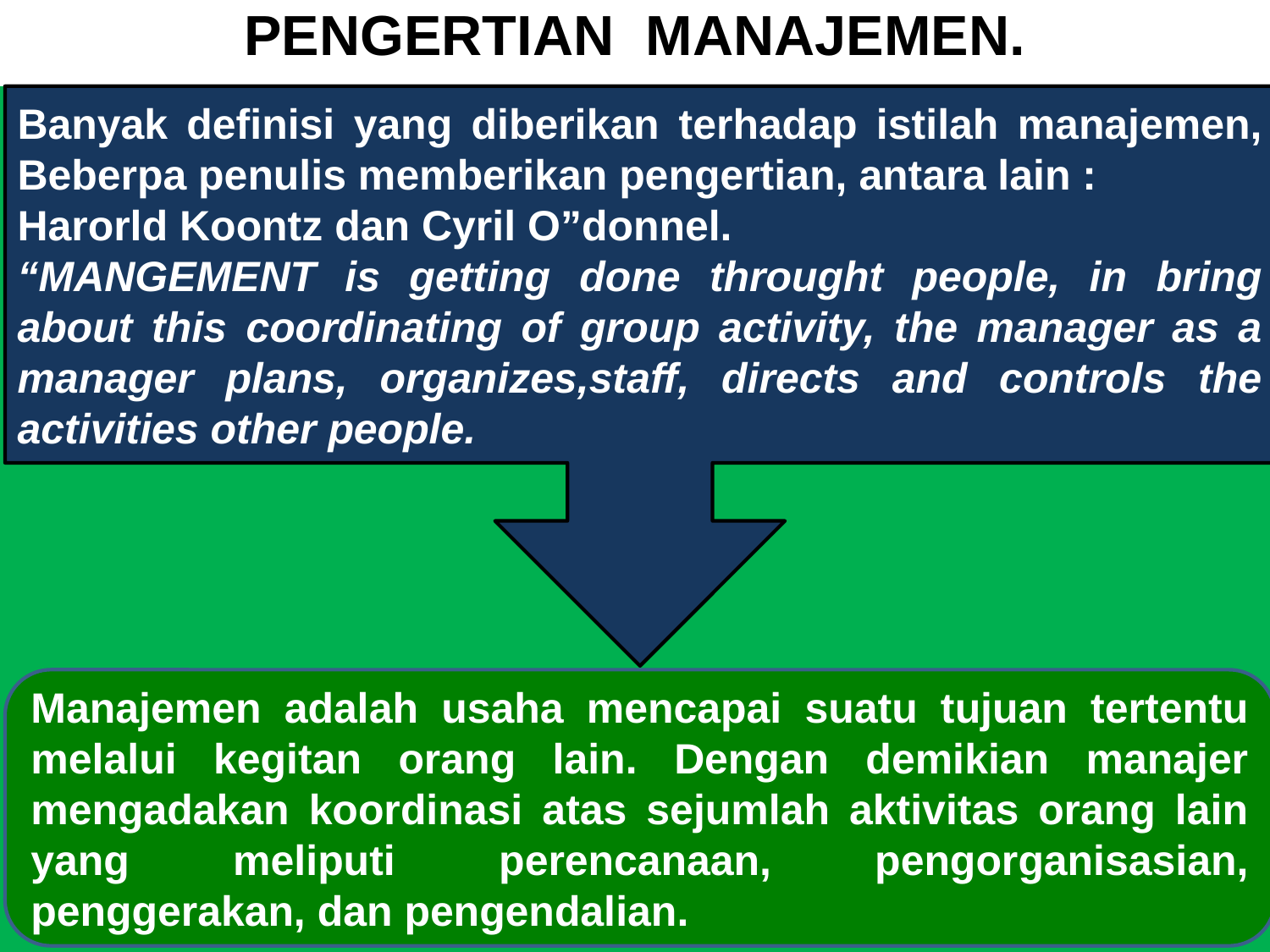

# PENGERTIAN  MANAJEMEN.
g
Banyak definisi yang diberikan terhadap istilah manajemen, Beberpa penulis memberikan pengertian, antara lain :
Harorld Koontz dan Cyril O”donnel.
“MANGEMENT is getting done throught people, in bring about this coordinating of group activity, the manager as a manager plans, organizes,staff, directs and controls the activities other people.
Manajemen adalah usaha mencapai suatu tujuan tertentu melalui kegitan orang lain. Dengan demikian manajer mengadakan koordinasi atas sejumlah aktivitas orang lain yang meliputi perencanaan, pengorganisasian, penggerakan, dan pengendalian.